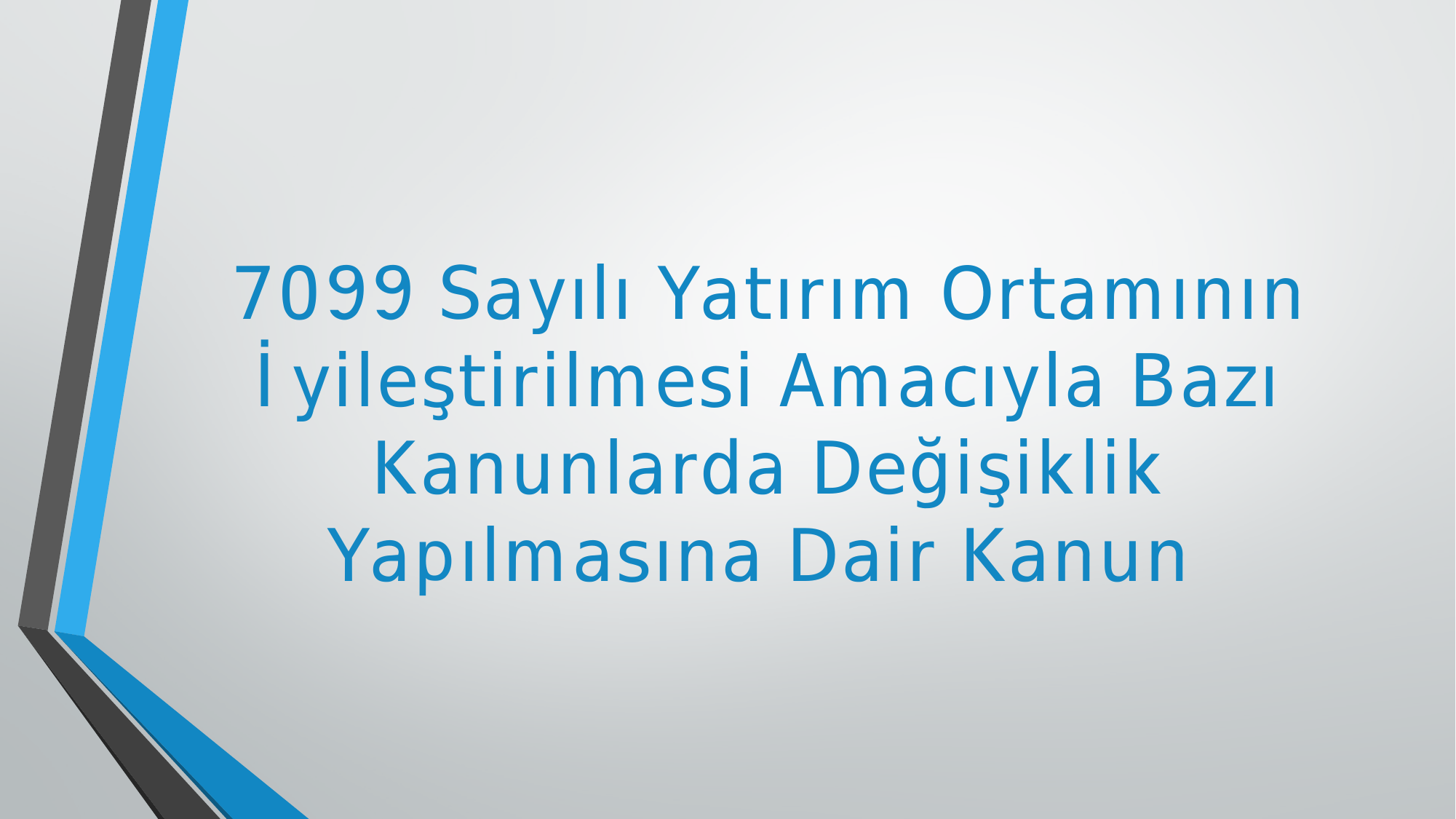

# 7099 Sayılı Yatırım Ortamının İyileştirilmesi Amacıyla Bazı Kanunlarda Değişiklik Yapılmasına Dair Kanun